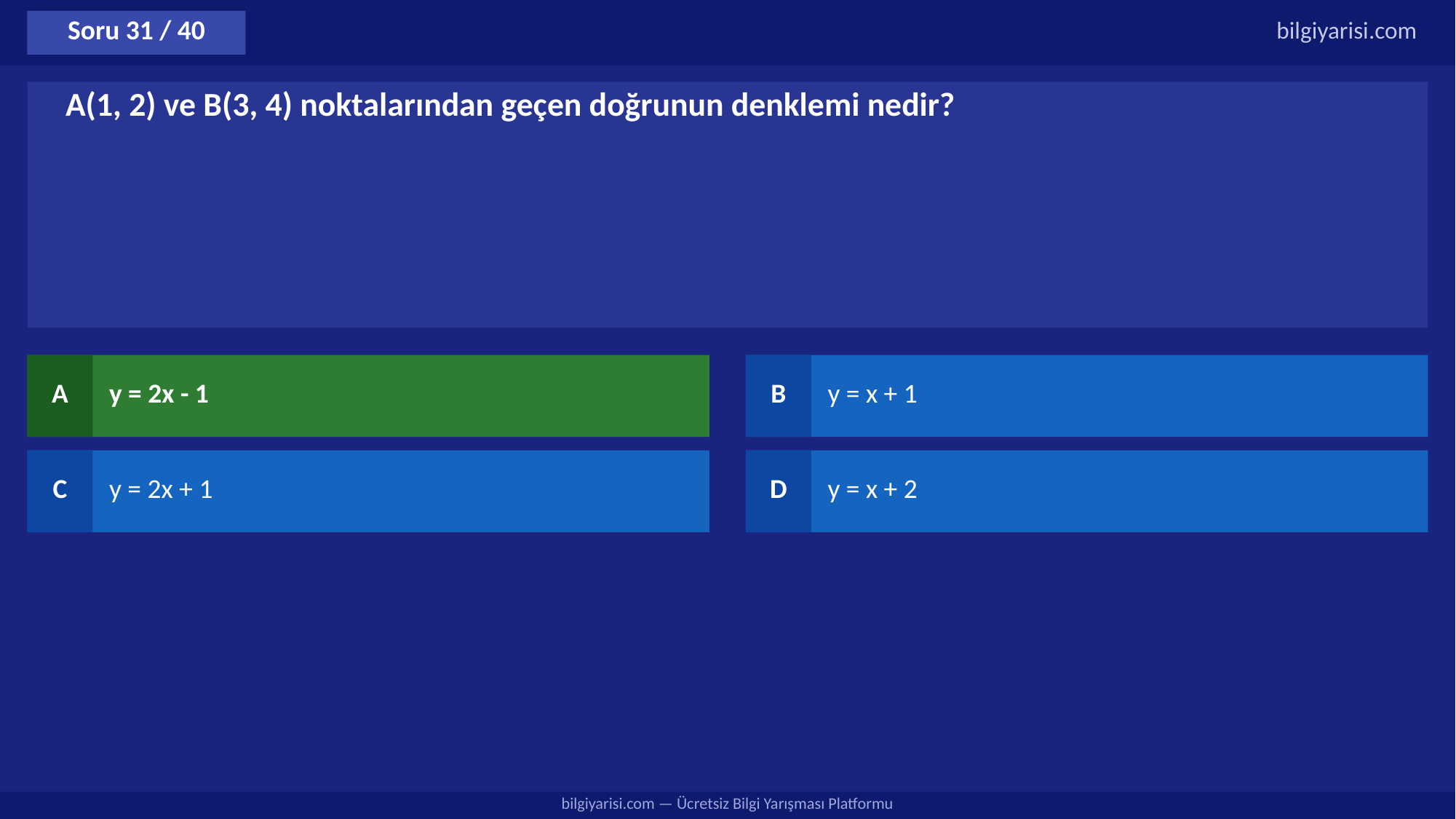

Soru 31 / 40
bilgiyarisi.com

A(1, 2) ve B(3, 4) noktalarından geçen doğrunun denklemi nedir?

A
y = 2x - 1

B
y = x + 1

C
y = 2x + 1

D
y = x + 2
bilgiyarisi.com — Ücretsiz Bilgi Yarışması Platformu